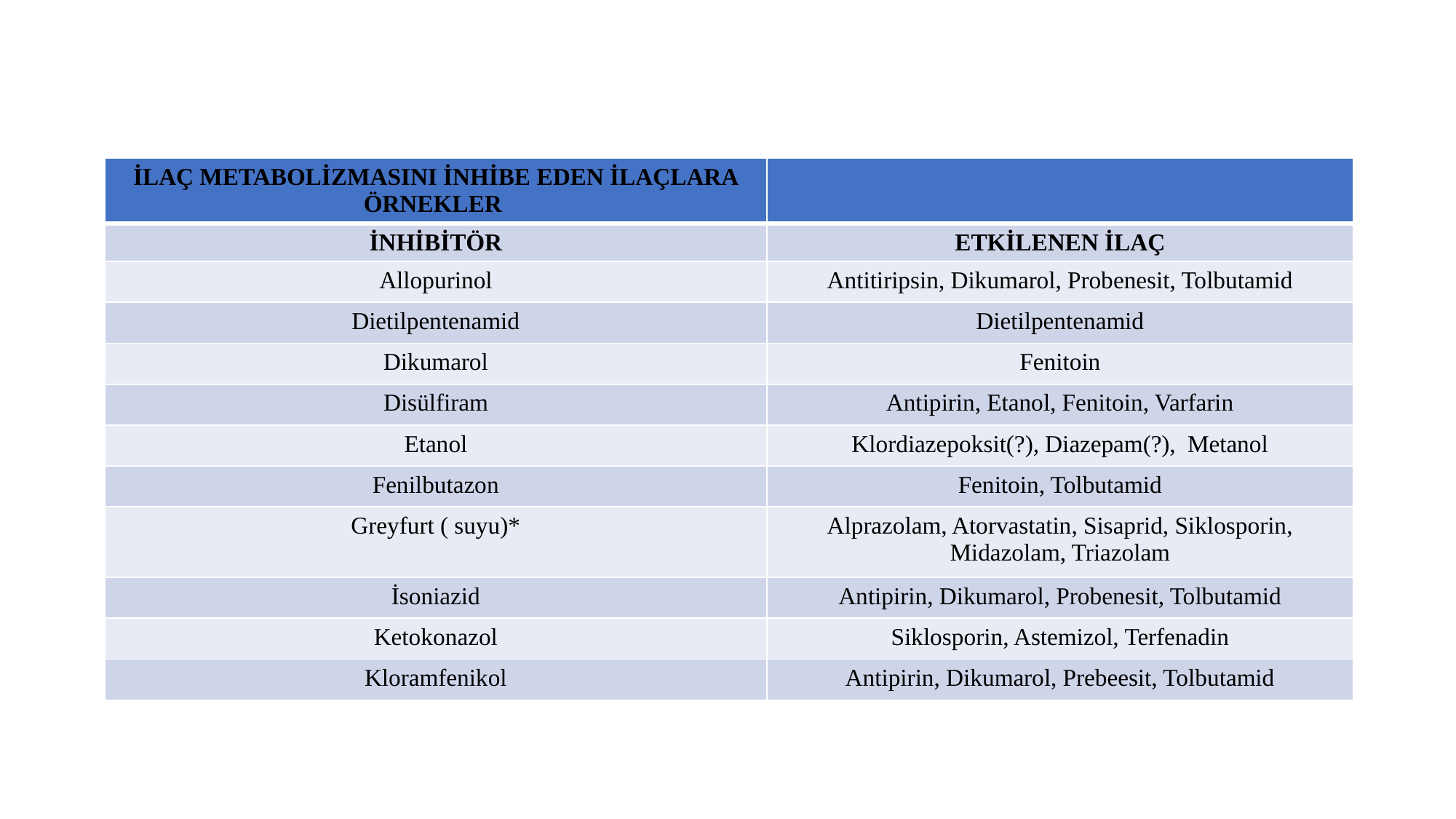

| İLAÇ METABOLİZMASINI İNHİBE EDEN İLAÇLARA ÖRNEKLER |  |
| --- | --- |
| İNHİBİTÖR | ETKİLENEN İLAÇ |
| Allopurinol | Antitiripsin, Dikumarol, Probenesit, Tolbutamid |
| Dietilpentenamid | Dietilpentenamid |
| Dikumarol | Fenitoin |
| Disülfiram | Antipirin, Etanol, Fenitoin, Varfarin |
| Etanol | Klordiazepoksit(?), Diazepam(?),  Metanol |
| Fenilbutazon | Fenitoin, Tolbutamid |
| Greyfurt ( suyu)\* | Alprazolam, Atorvastatin, Sisaprid, Siklosporin, Midazolam, Triazolam |
| İsoniazid | Antipirin, Dikumarol, Probenesit, Tolbutamid |
| Ketokonazol | Siklosporin, Astemizol, Terfenadin |
| Kloramfenikol | Antipirin, Dikumarol, Prebeesit, Tolbutamid |